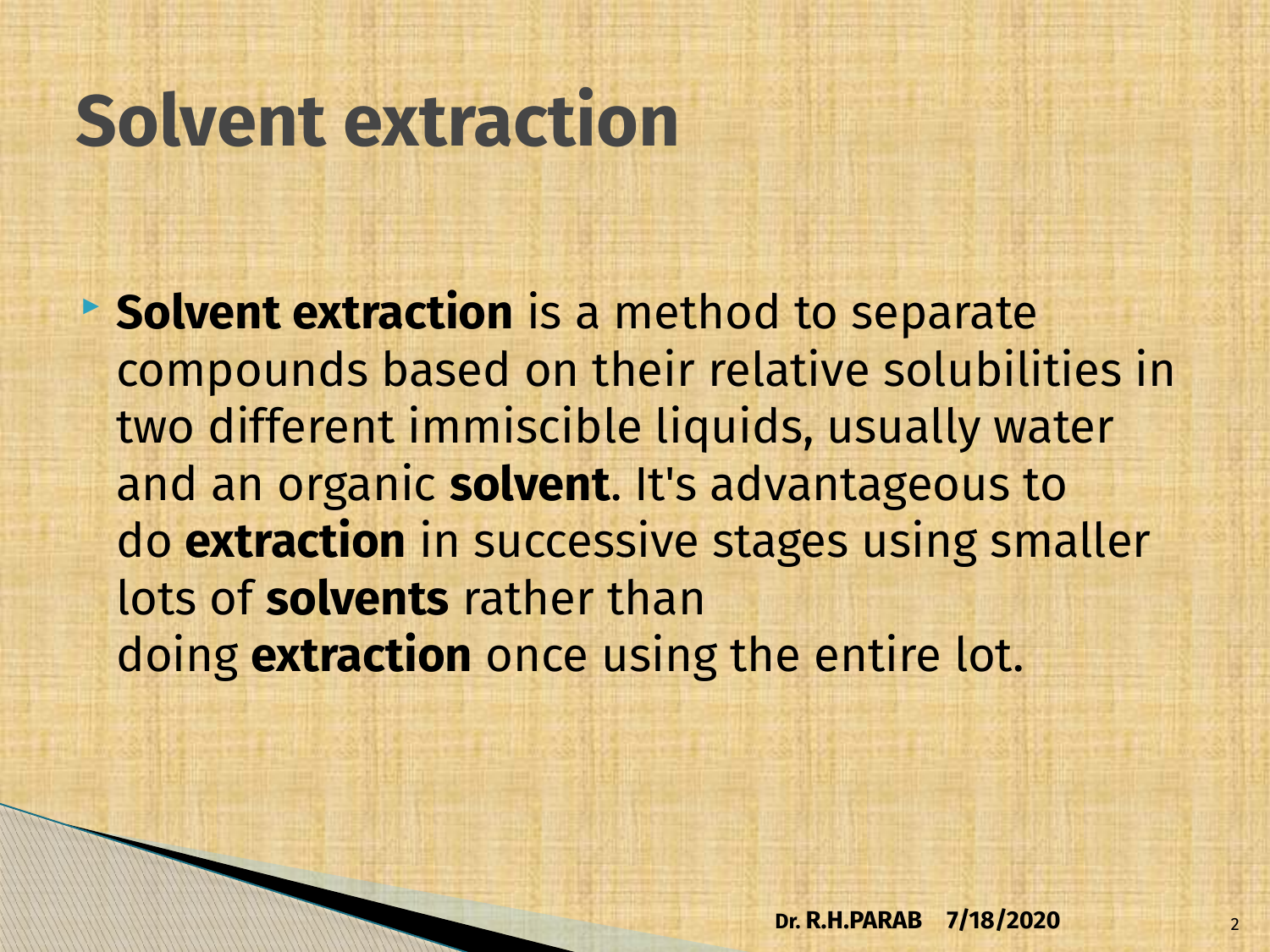

# Solvent extraction
Solvent extraction is a method to separate compounds based on their relative solubilities in two different immiscible liquids, usually water and an organic solvent. It's advantageous to do extraction in successive stages using smaller lots of solvents rather than doing extraction once using the entire lot.
Dr. R.H.PARAB
7/18/2020
2